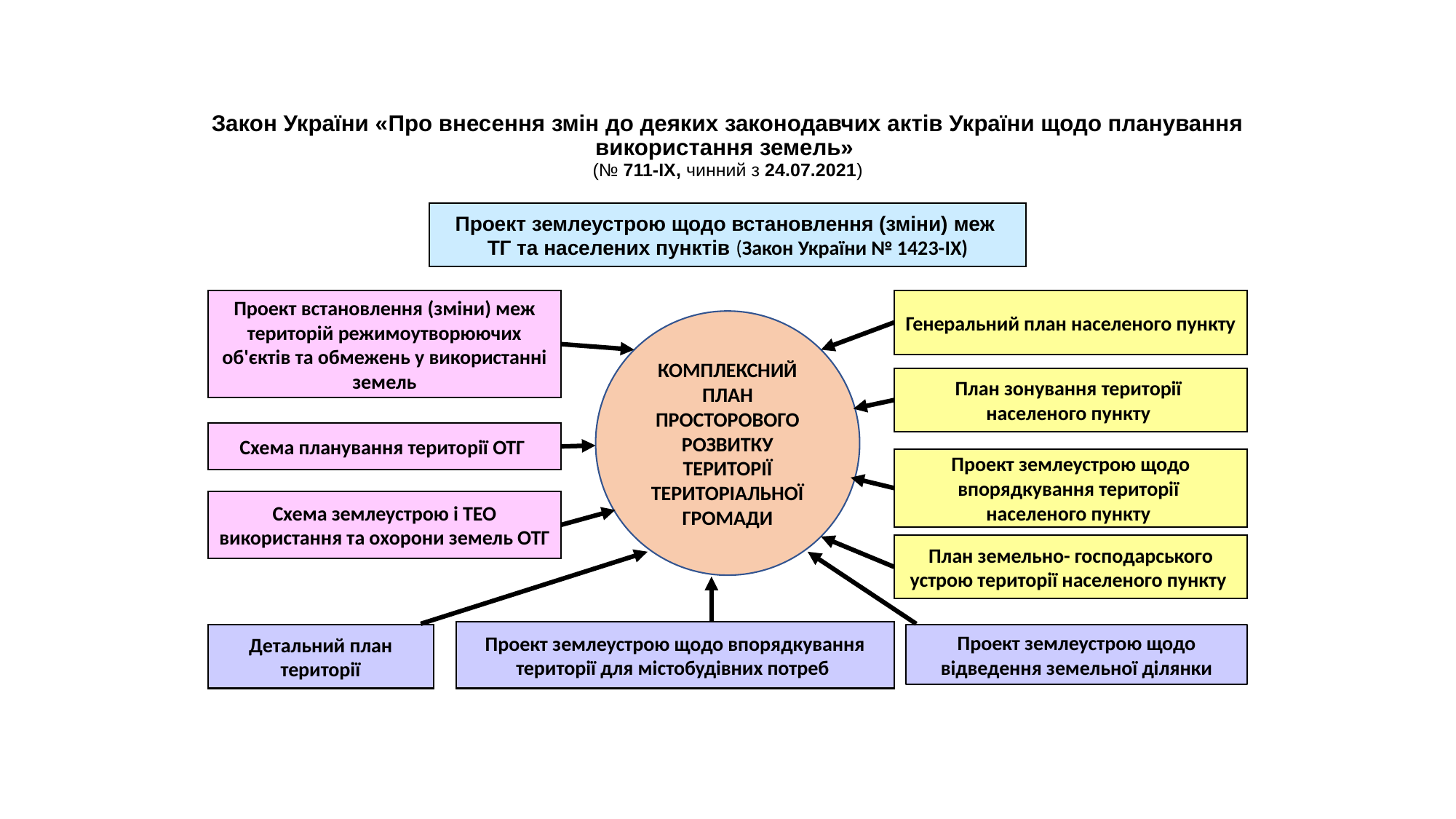

Закон України «Про внесення змін до деяких законодавчих актів України щодо планування використання земель»
(№ 711-IX, чинний з 24.07.2021)
Проект землеустрою щодо встановлення (зміни) меж
ТГ та населених пунктів (Закон України № 1423-IX)
Проект встановлення (зміни) меж територій режимоутворюючих об'єктів та обмежень у використанні земель
Генеральний план населеного пункту
комплексний план просторового розвитку території територіальної
громади
План зонування території
населеного пункту
Схема планування теритоpiї ОТГ
Проект землеустрою щодо впорядкування території
населеного пункту
Схема землеустрою і ТЕО використання та охорони земель ОТГ
План земельно- господарського устрою території населеного пункту
Проект землеустрою щодо впорядкування території для містобудівних потреб
Детальний план території
Проект землеустрою щодо відведення земельної ділянки